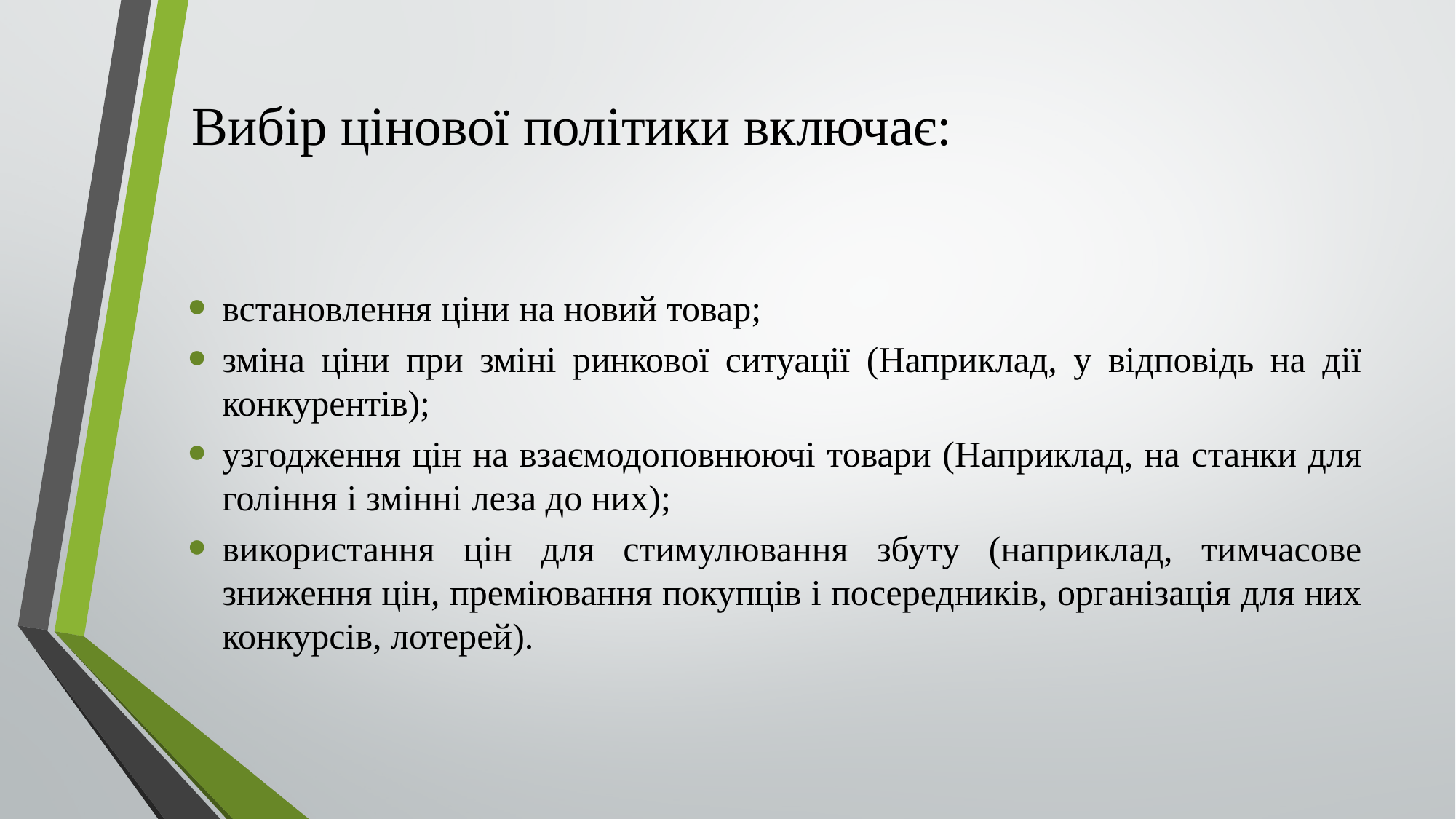

# Вибір цінової політики включає:
встановлення ціни на новий товар;
зміна ціни при зміні ринкової ситуації (Наприклад, у відповідь на дії конкурентів);
узгодження цін на взаємодоповнюючі товари (Наприклад, на станки для гоління і змінні леза до них);
використання цін для стимулювання збуту (наприклад, тимчасове зниження цін, преміювання покупців і посередників, організація для них конкурсів, лотерей).